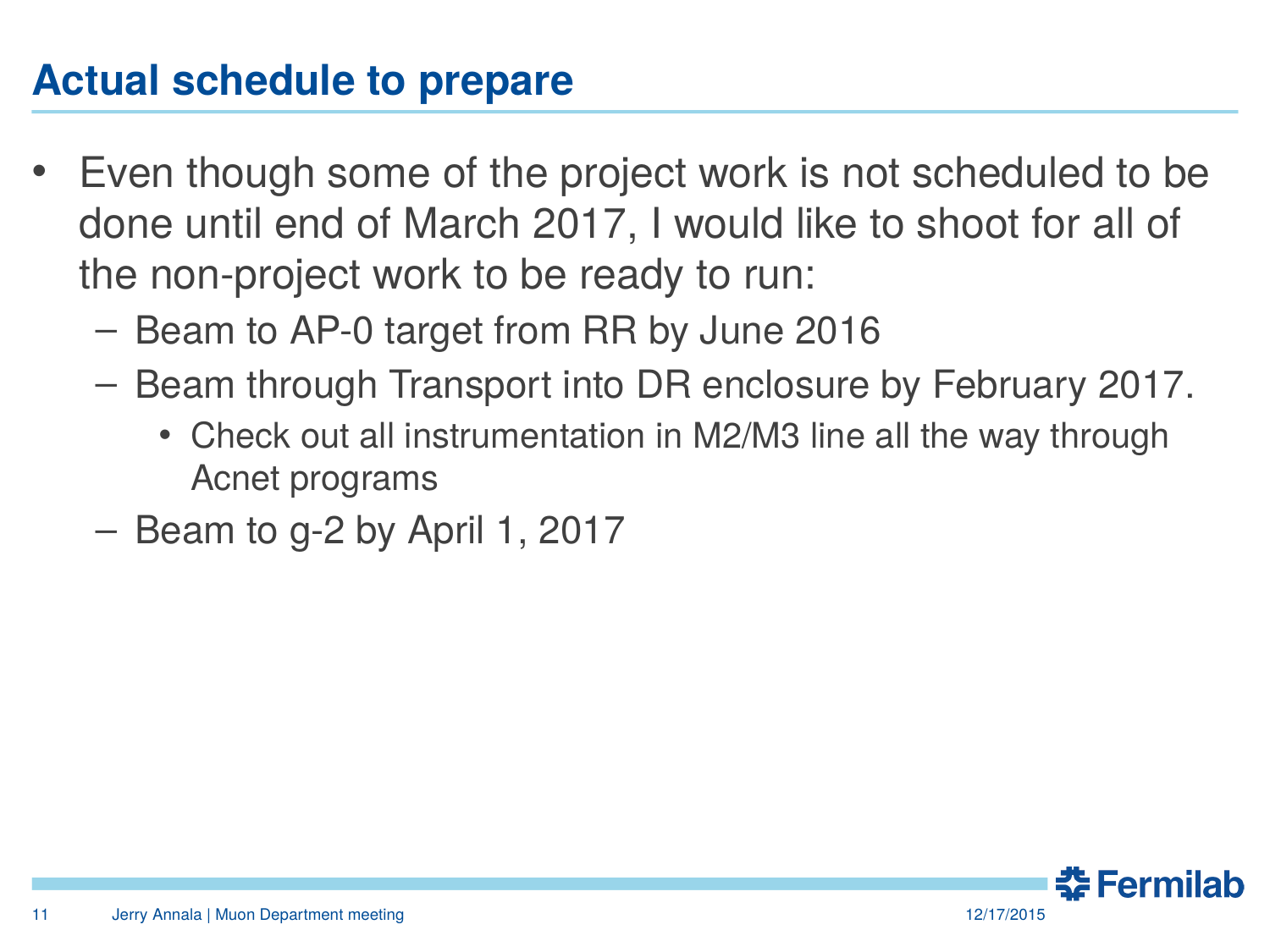

# Actual schedule to prepare
Even though some of the project work is not scheduled to be done until end of March 2017, I would like to shoot for all of the non-project work to be ready to run:
Beam to AP-0 target from RR by June 2016
Beam through Transport into DR enclosure by February 2017.
Check out all instrumentation in M2/M3 line all the way through Acnet programs
Beam to g-2 by April 1, 2017

11
Jerry Annala | Muon Department meeting
12/17/2015